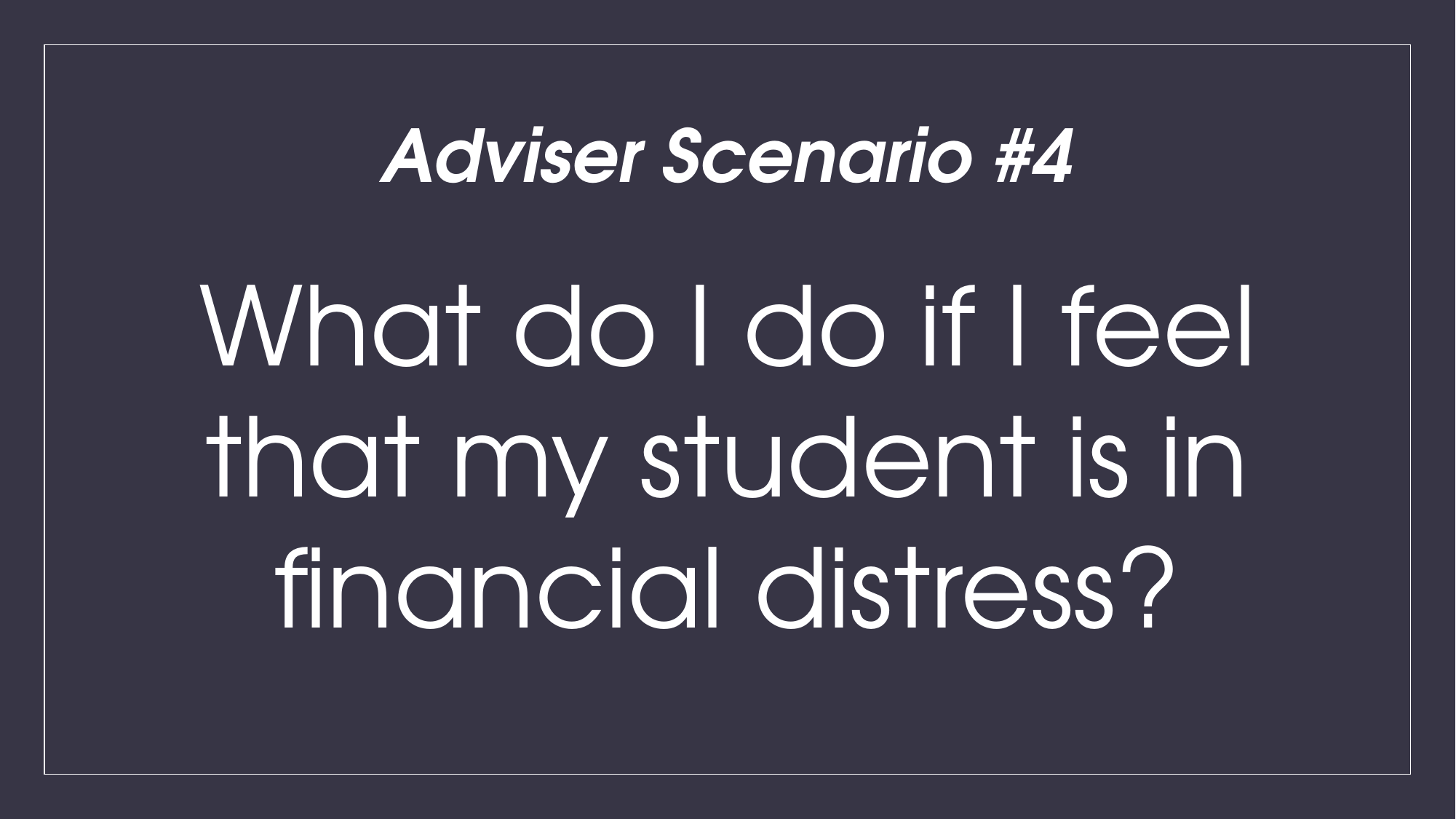

# Adviser Scenario #4
What do I do if I feel that my student is in financial distress?